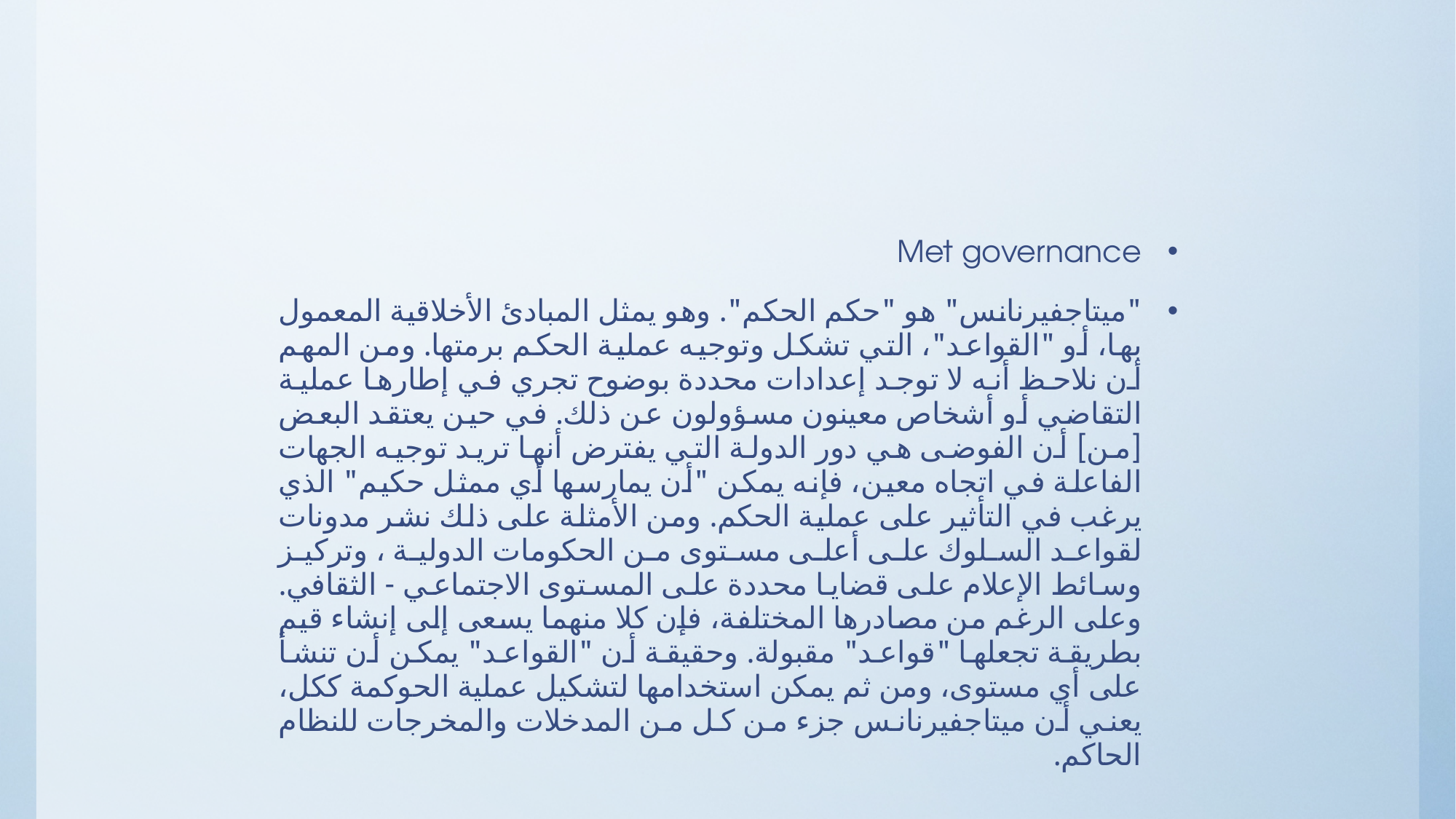

Met governance
"ميتاجفيرنانس" هو "حكم الحكم". وهو يمثل المبادئ الأخلاقية المعمول بها، أو "القواعد"، التي تشكل وتوجيه عملية الحكم برمتها. ومن المهم أن نلاحظ أنه لا توجد إعدادات محددة بوضوح تجري في إطارها عملية التقاضي أو أشخاص معينون مسؤولون عن ذلك. في حين يعتقد البعض [من] أن الفوضى هي دور الدولة التي يفترض أنها تريد توجيه الجهات الفاعلة في اتجاه معين، فإنه يمكن "أن يمارسها أي ممثل حكيم" الذي يرغب في التأثير على عملية الحكم. ومن الأمثلة على ذلك نشر مدونات لقواعد السلوك على أعلى مستوى من الحكومات الدولية ، وتركيز وسائط الإعلام على قضايا محددة على المستوى الاجتماعي - الثقافي. وعلى الرغم من مصادرها المختلفة، فإن كلا منهما يسعى إلى إنشاء قيم بطريقة تجعلها "قواعد" مقبولة. وحقيقة أن "القواعد" يمكن أن تنشأ على أي مستوى، ومن ثم يمكن استخدامها لتشكيل عملية الحوكمة ككل، يعني أن ميتاجفيرنانس جزء من كل من المدخلات والمخرجات للنظام الحاكم.